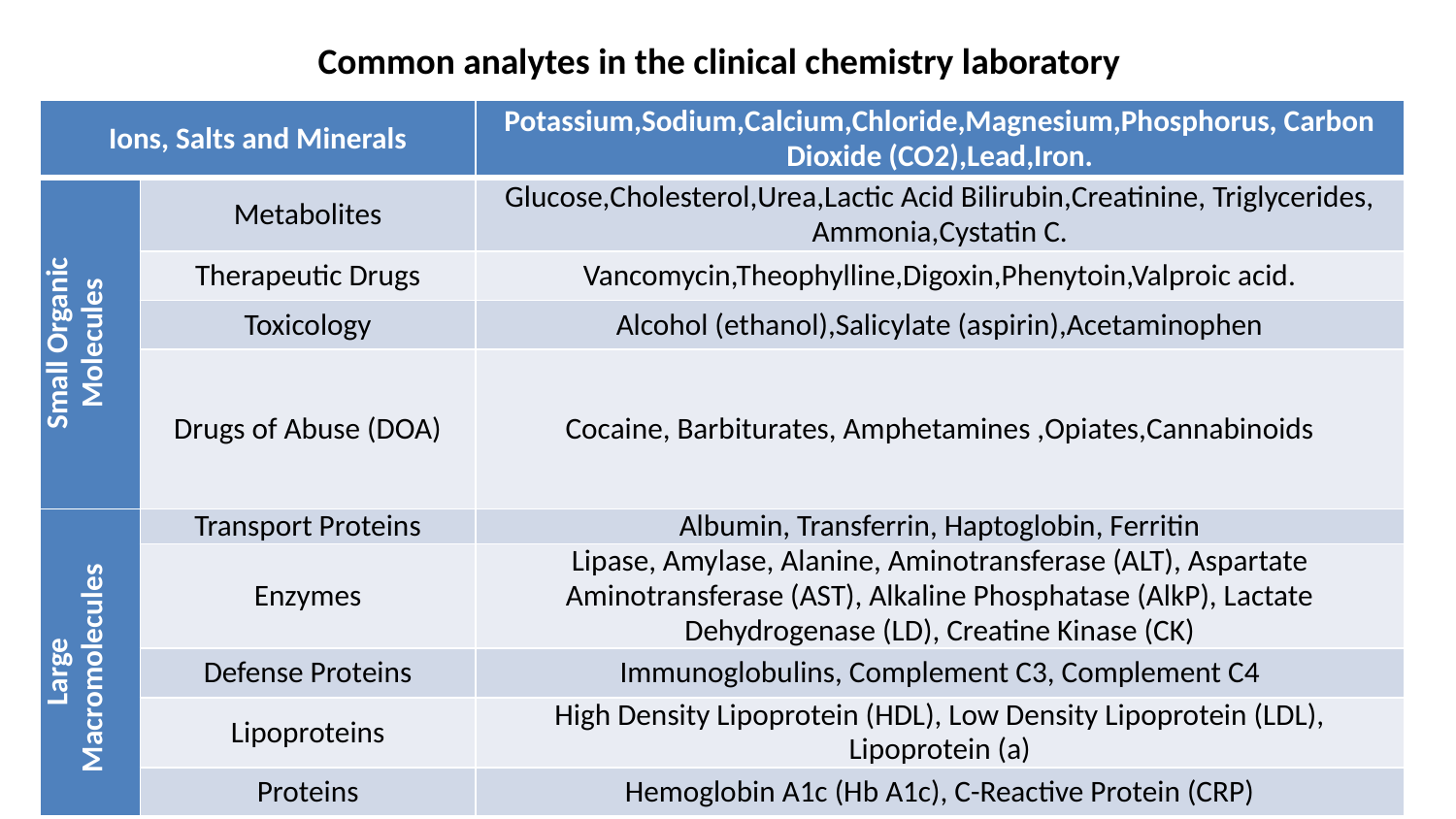

Common analytes in the clinical chemistry laboratory
| Ions, Salts and Minerals |  | Potassium,Sodium,Calcium,Chloride,Magnesium,Phosphorus, Carbon Dioxide (CO2),Lead,Iron. |
| --- | --- | --- |
| Small Organic Molecules | Metabolites | Glucose,Cholesterol,Urea,Lactic Acid Bilirubin,Creatinine, Triglycerides, Ammonia,Cystatin C. |
|  | Therapeutic Drugs | Vancomycin,Theophylline,Digoxin,Phenytoin,Valproic acid. |
|  | Toxicology | Alcohol (ethanol),Salicylate (aspirin),Acetaminophen |
|  | Drugs of Abuse (DOA) | Cocaine, Barbiturates, Amphetamines ,Opiates,Cannabinoids |
| Large Macromolecules | Transport Proteins | Albumin, Transferrin, Haptoglobin, Ferritin |
|  | Enzymes | Lipase, Amylase, Alanine, Aminotransferase (ALT), Aspartate Aminotransferase (AST), Alkaline Phosphatase (AlkP), Lactate Dehydrogenase (LD), Creatine Kinase (CK) |
|  | Defense Proteins | Immunoglobulins, Complement C3, Complement C4 |
|  | Lipoproteins | High Density Lipoprotein (HDL), Low Density Lipoprotein (LDL), Lipoprotein (a) |
|  | Proteins | Hemoglobin A1c (Hb A1c), C-Reactive Protein (CRP) |
4
Ass. Lec. Farah S. J.
23 تشرين الأول، 19